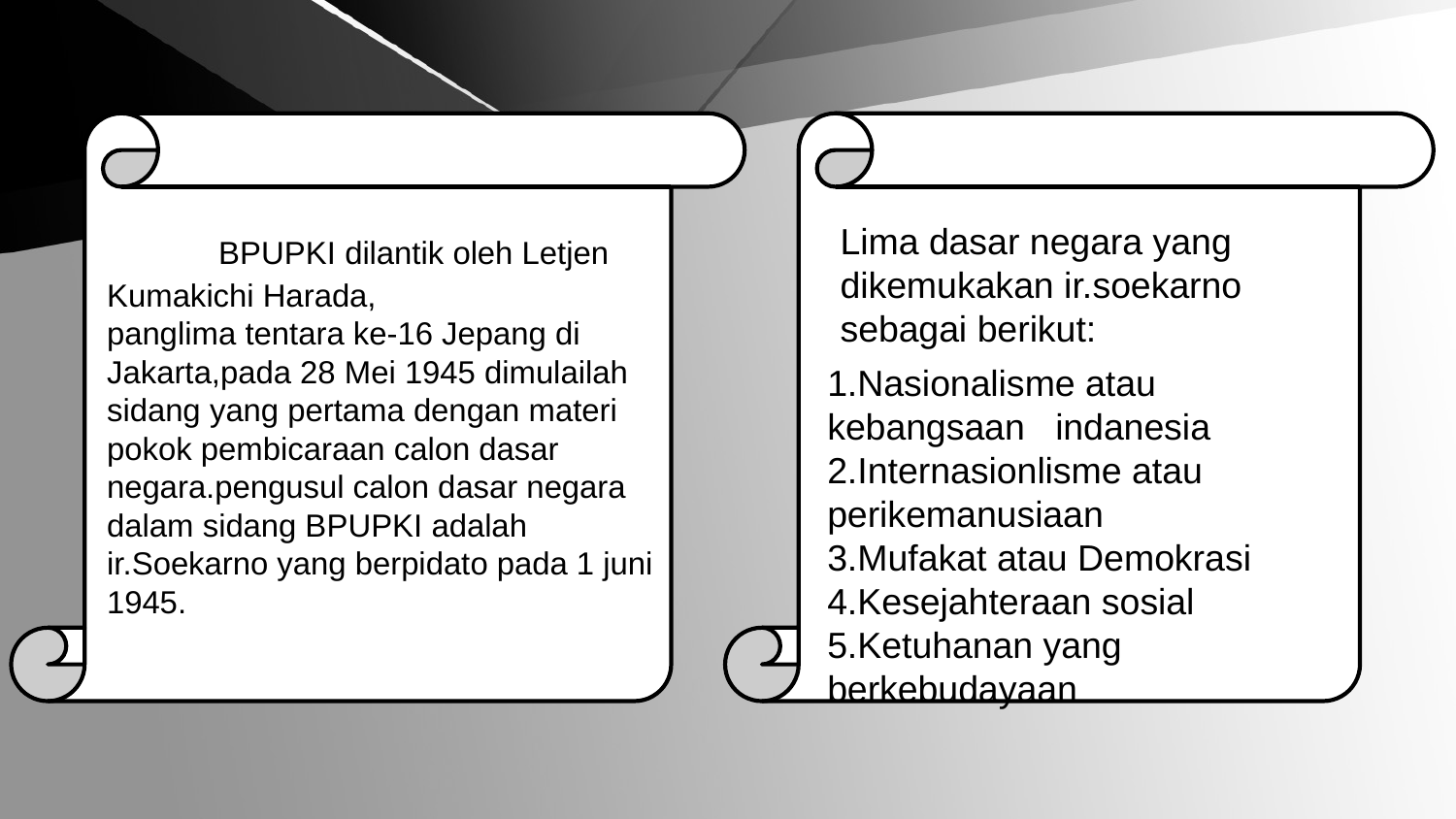

BPUPKI dilantik oleh Letjen Kumakichi Harada,
panglima tentara ke-16 Jepang di Jakarta,pada 28 Mei 1945 dimulailah sidang yang pertama dengan materi pokok pembicaraan calon dasar negara.pengusul calon dasar negara dalam sidang BPUPKI adalah ir.Soekarno yang berpidato pada 1 juni 1945.
Lima dasar negara yang dikemukakan ir.soekarno sebagai berikut:
1.Nasionalisme atau kebangsaan   indanesia
2.Internasionlisme atau perikemanusiaan
3.Mufakat atau Demokrasi
4.Kesejahteraan sosial
5.Ketuhanan yang berkebudayaan